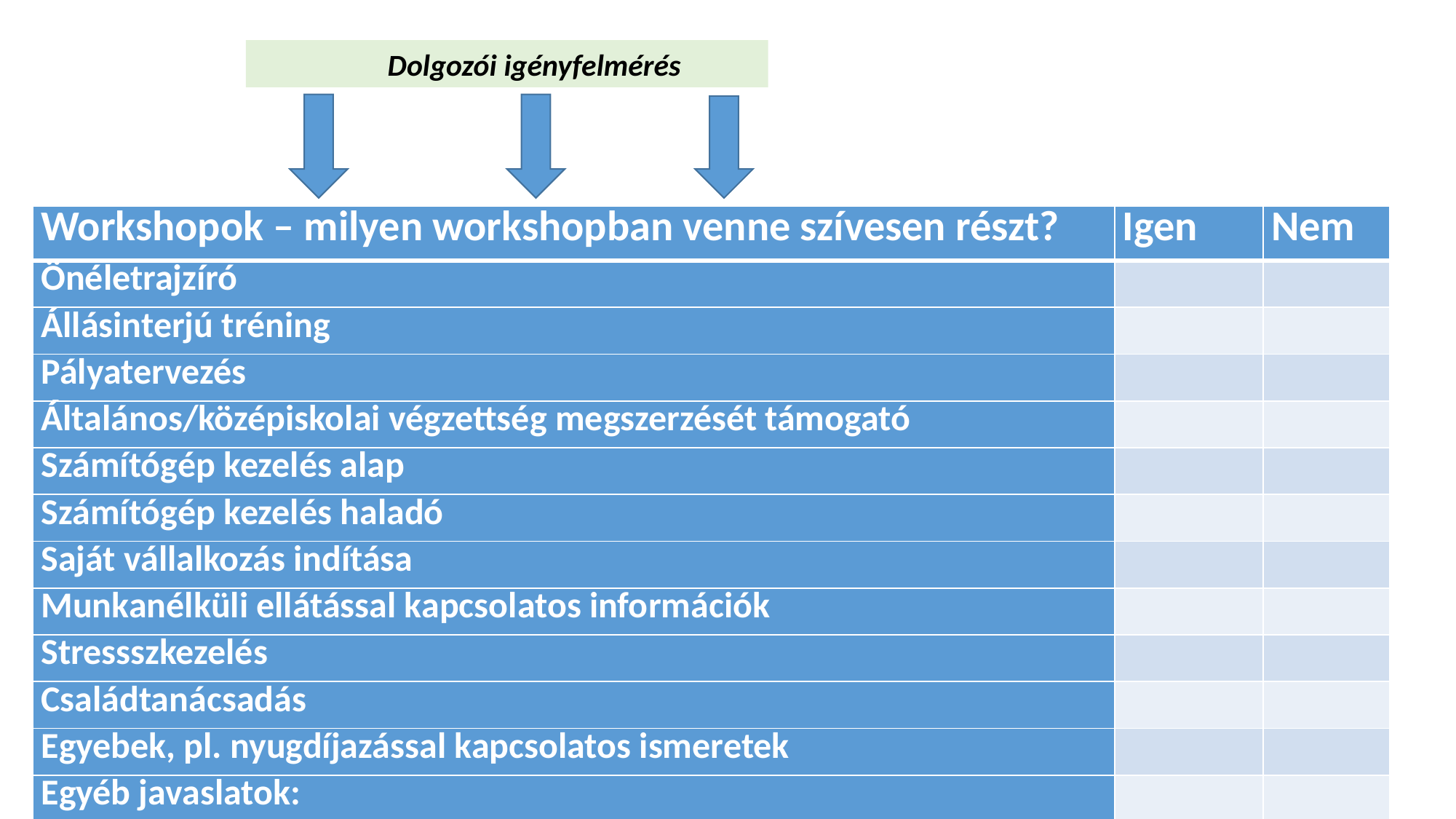

Dolgozói igényfelmérés

| Workshopok – milyen workshopban venne szívesen részt? | Igen | Nem |
| --- | --- | --- |
| Önéletrajzíró |  |  |
| Állásinterjú tréning |  |  |
| Pályatervezés |  |  |
| Általános/középiskolai végzettség megszerzését támogató |  |  |
| Számítógép kezelés alap |  |  |
| Számítógép kezelés haladó |  |  |
| Saját vállalkozás indítása |  |  |
| Munkanélküli ellátással kapcsolatos információk |  |  |
| Stressszkezelés |  |  |
| Családtanácsadás |  |  |
| Egyebek, pl. nyugdíjazással kapcsolatos ismeretek |  |  |
| Egyéb javaslatok: |  |  |